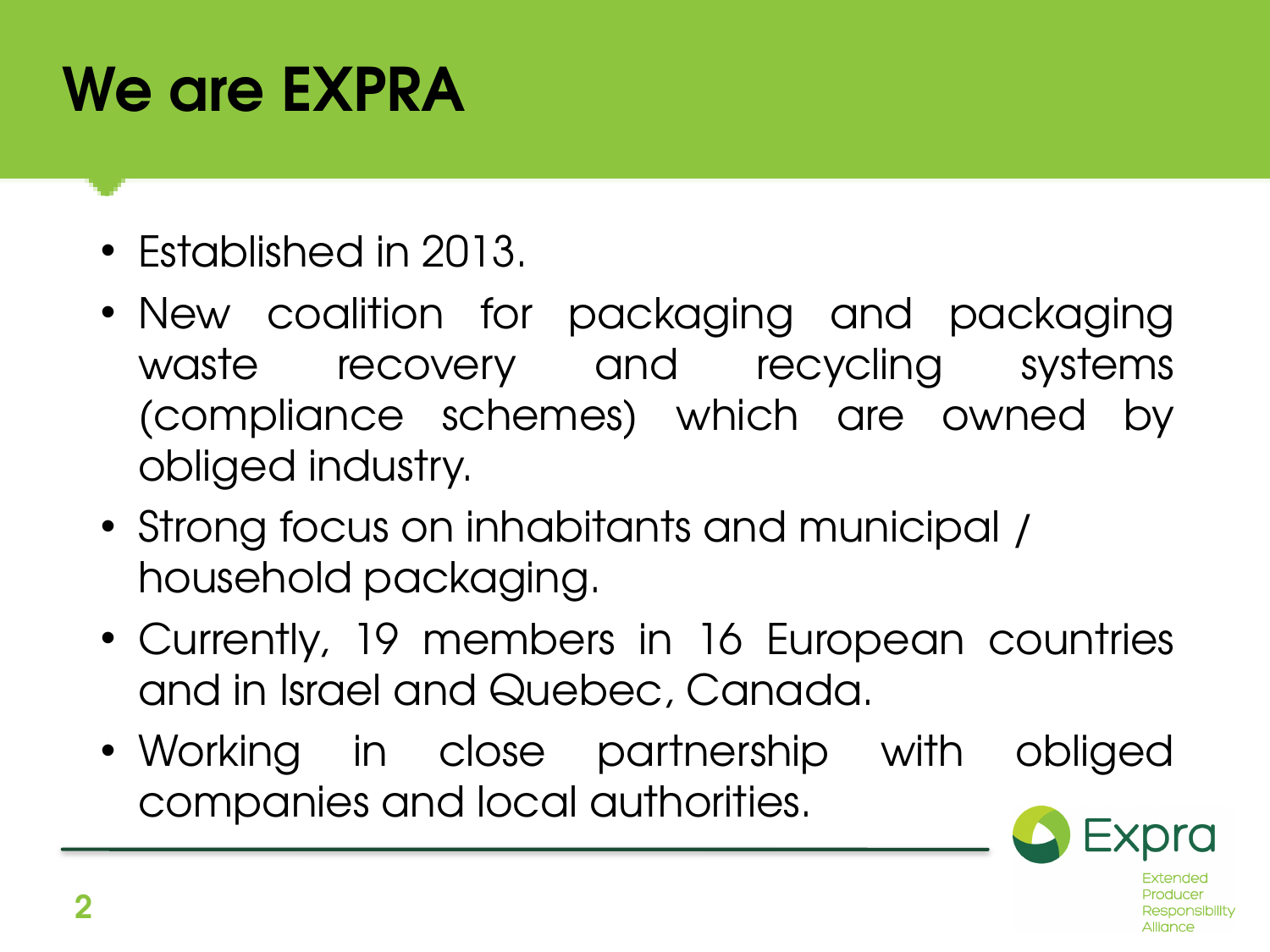

# We are EXPRA
Established in 2013.
New coalition for packaging and packaging waste recovery and recycling systems (compliance schemes) which are owned by obliged industry.
Strong focus on inhabitants and municipal / household packaging.
Currently, 19 members in 16 European countries and in Israel and Quebec, Canada.
Working in close partnership with obliged companies and local authorities.